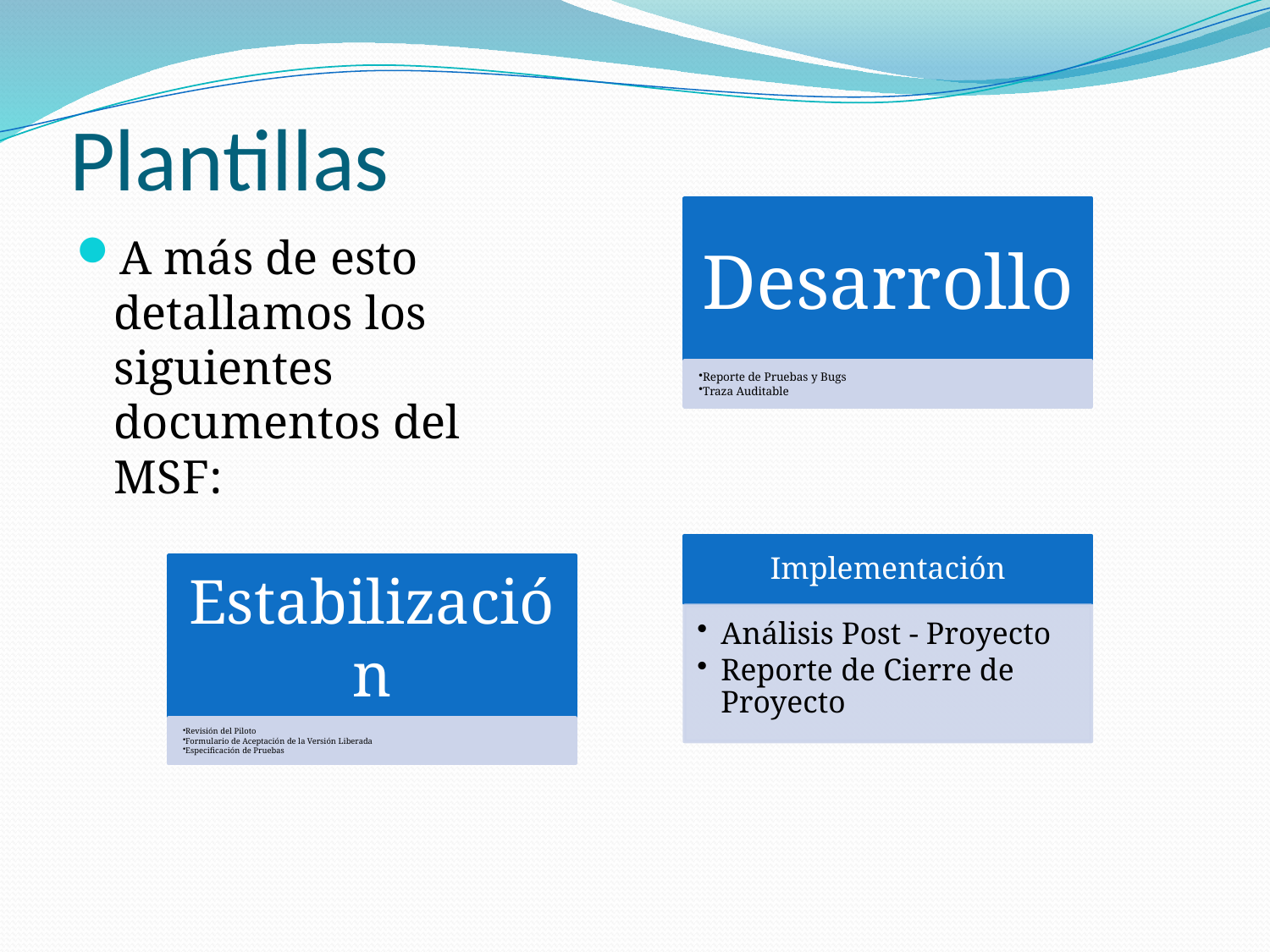

# Plantillas
Desarrollo
Reporte de Pruebas y Bugs
Traza Auditable
A más de esto detallamos los siguientes documentos del MSF:

Implementación
Análisis Post - Proyecto
Reporte de Cierre de Proyecto
Estabilización
Revisión del Piloto
Formulario de Aceptación de la Versión Liberada
Especificación de Pruebas